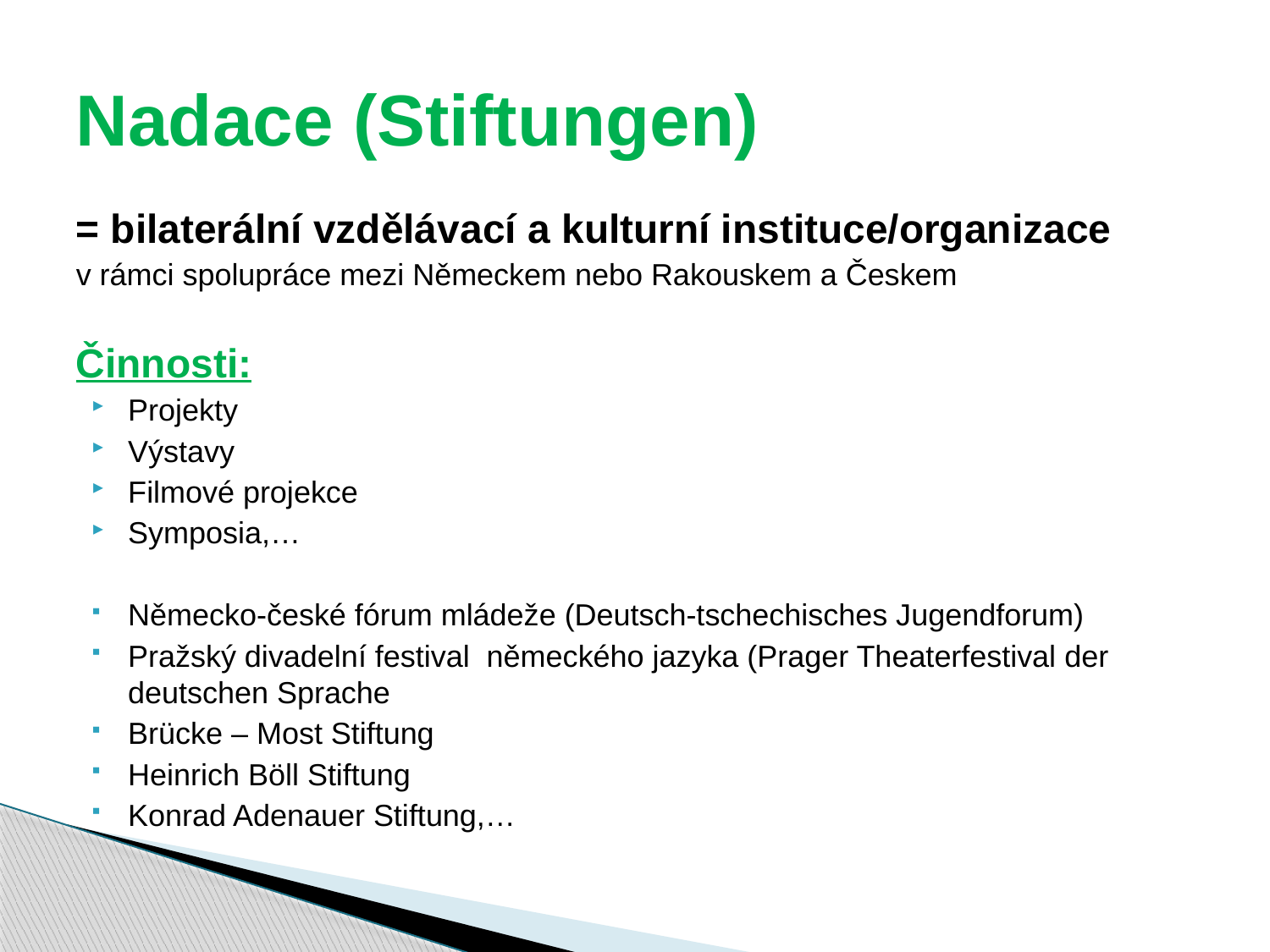

# Nadace (Stiftungen)
= bilaterální vzdělávací a kulturní instituce/organizace
v rámci spolupráce mezi Německem nebo Rakouskem a Českem

Činnosti:
Projekty
Výstavy
Filmové projekce
Symposia,…

Německo-české fórum mládeže (Deutsch-tschechisches Jugendforum)
Pražský divadelní festival  německého jazyka (Prager Theaterfestival der deutschen Sprache
Brücke – Most Stiftung
Heinrich Böll Stiftung
Konrad Adenauer Stiftung,…